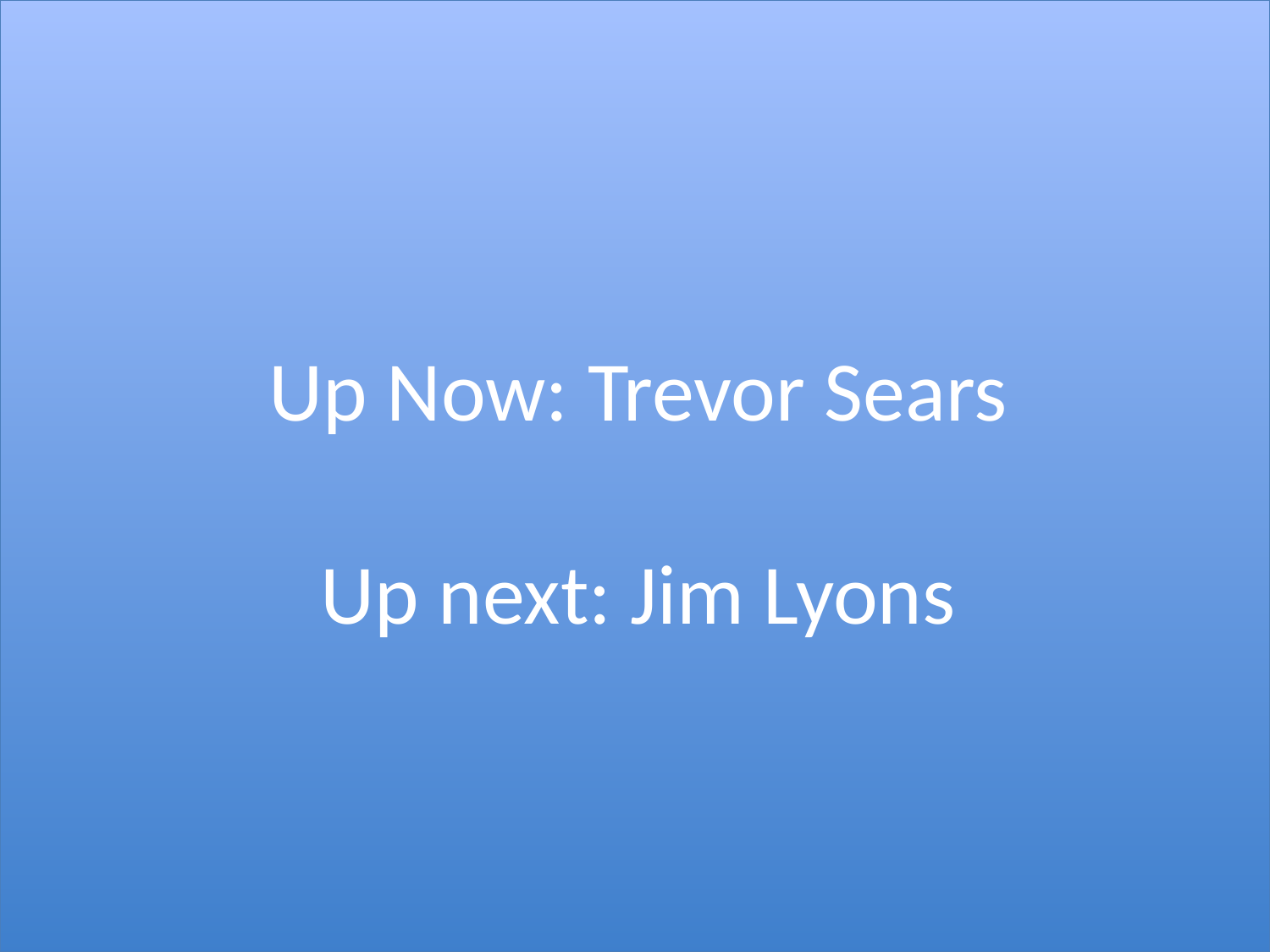

Up Now: Trevor Sears

Up next: Jim Lyons